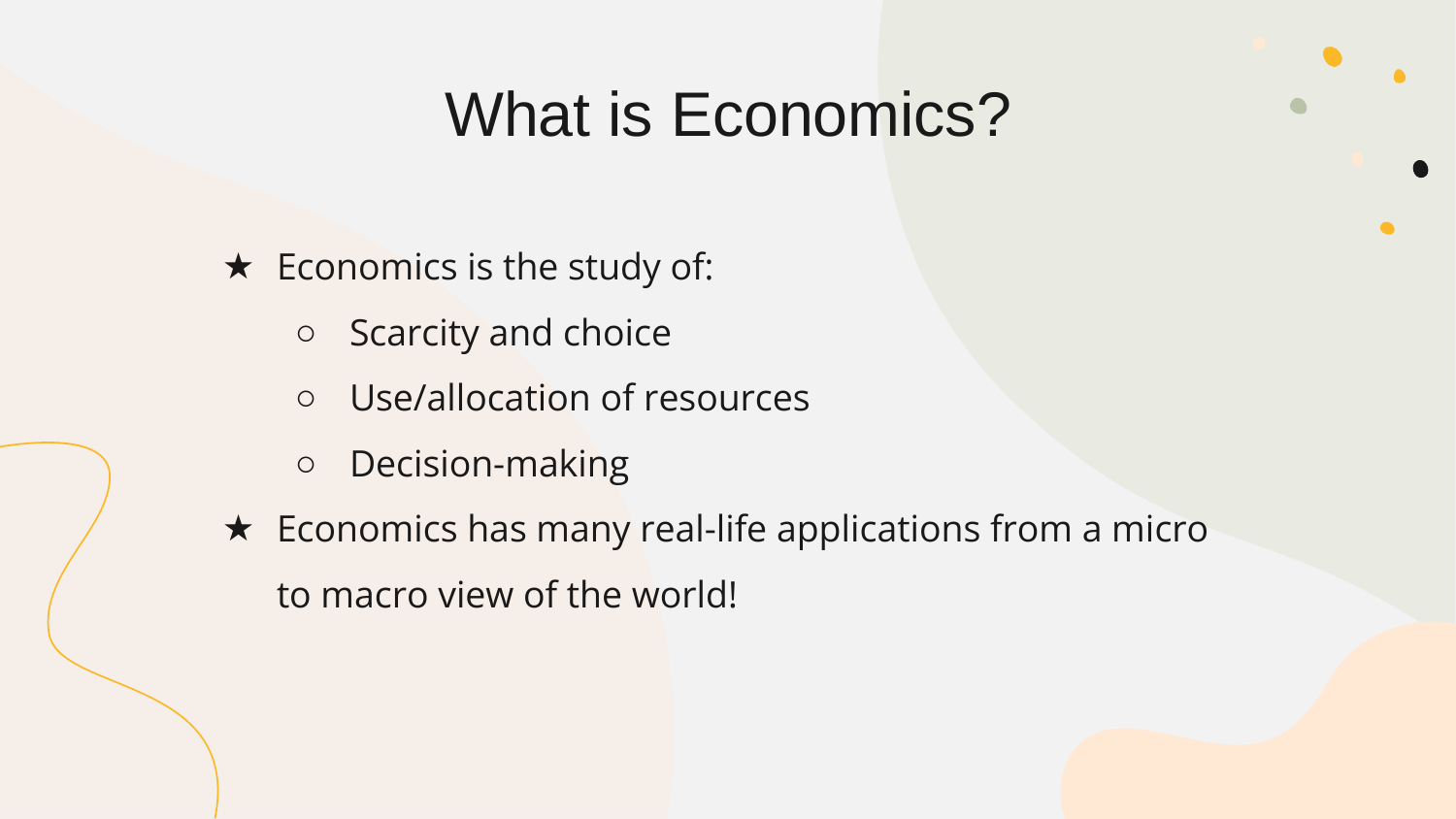

# What is Economics?
Economics is the study of:
Scarcity and choice
Use/allocation of resources
Decision-making
Economics has many real-life applications from a micro to macro view of the world!